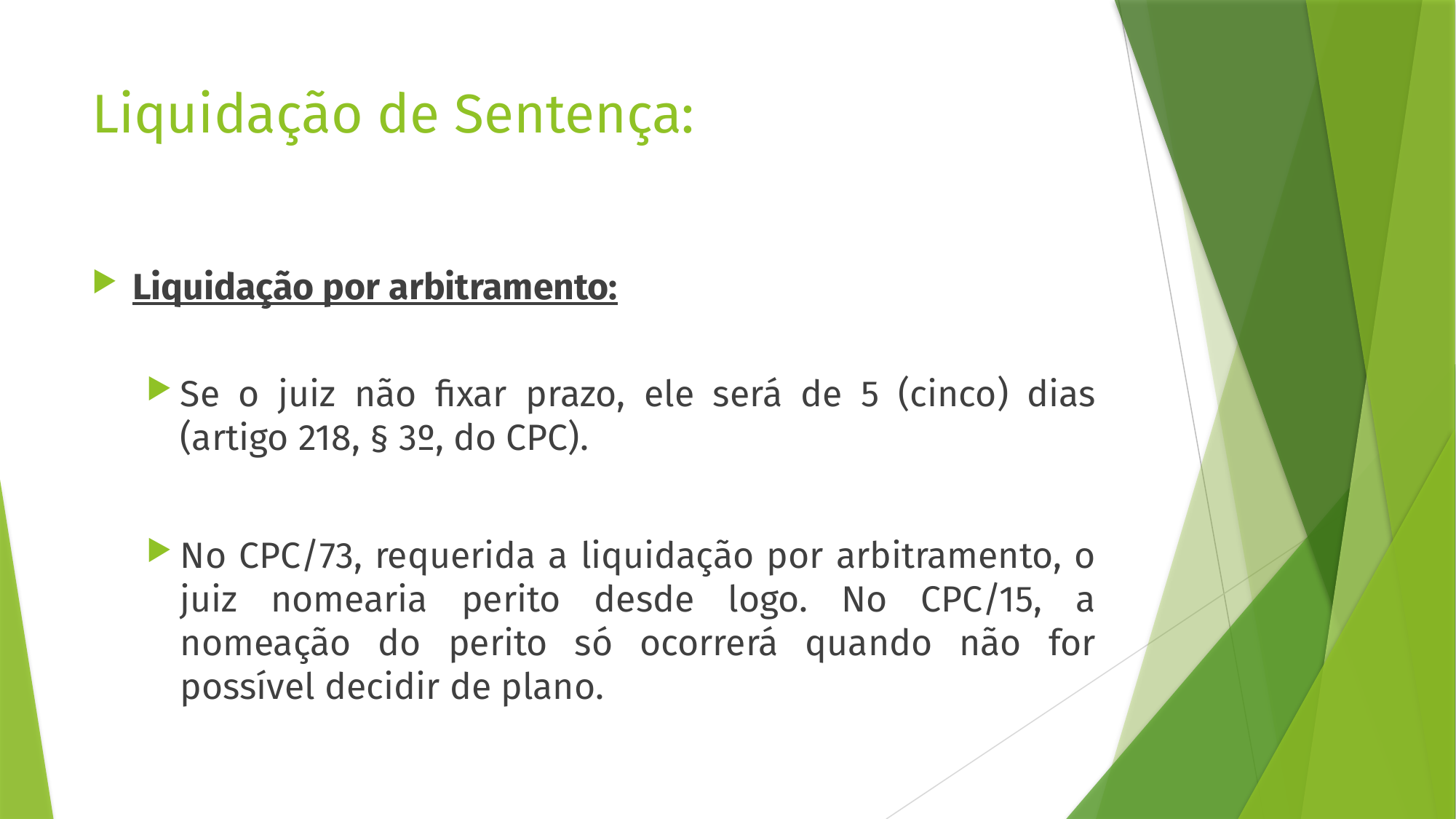

# Liquidação de Sentença:
Liquidação por arbitramento:

Se o juiz não fixar prazo, ele será de 5 (cinco) dias (artigo 218, § 3º, do CPC).

No CPC/73, requerida a liquidação por arbitramento, o juiz nomearia perito desde logo. No CPC/15, a nomeação do perito só ocorrerá quando não for possível decidir de plano.